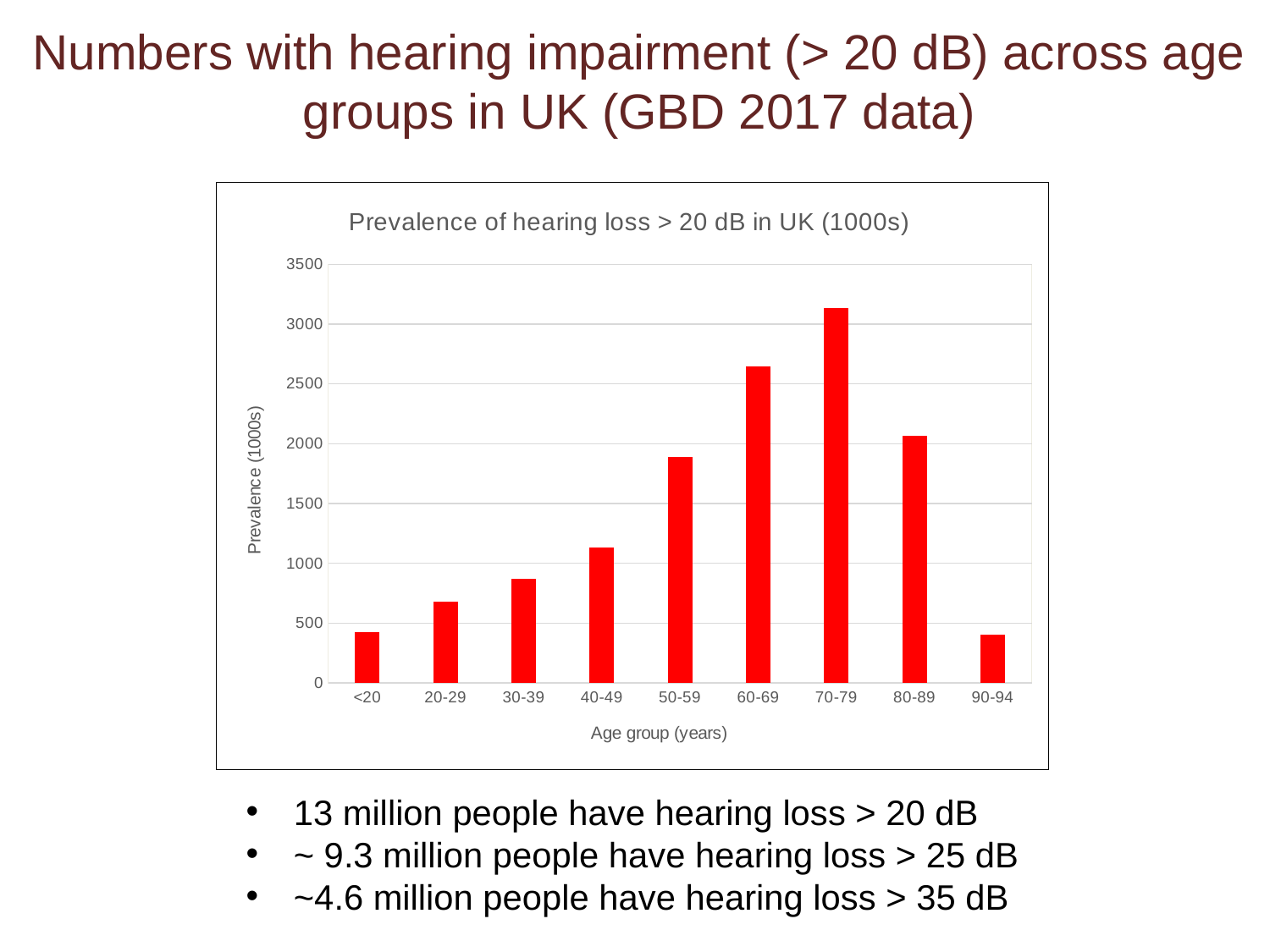

# Numbers with hearing impairment (> 20 dB) across age groups in UK (GBD 2017 data)

### Chart: Prevalence of hearing loss > 20 dB in UK (1000s)

| Category |  |
|---|---|
| <20 | 424.0 |
| 20-29 | 681.0 |
| 30-39 | 870.0 |
| 40-49 | 1131.0 |
| 50-59 | 1891.0 |
| 60-69 | 2650.0 |
| 70-79 | 3134.0 |
| 80-89 | 2065.0 |
| 90-94 | 405.0 |

13 million people have hearing loss > 20 dB
~ 9.3 million people have hearing loss > 25 dB
~4.6 million people have hearing loss > 35 dB